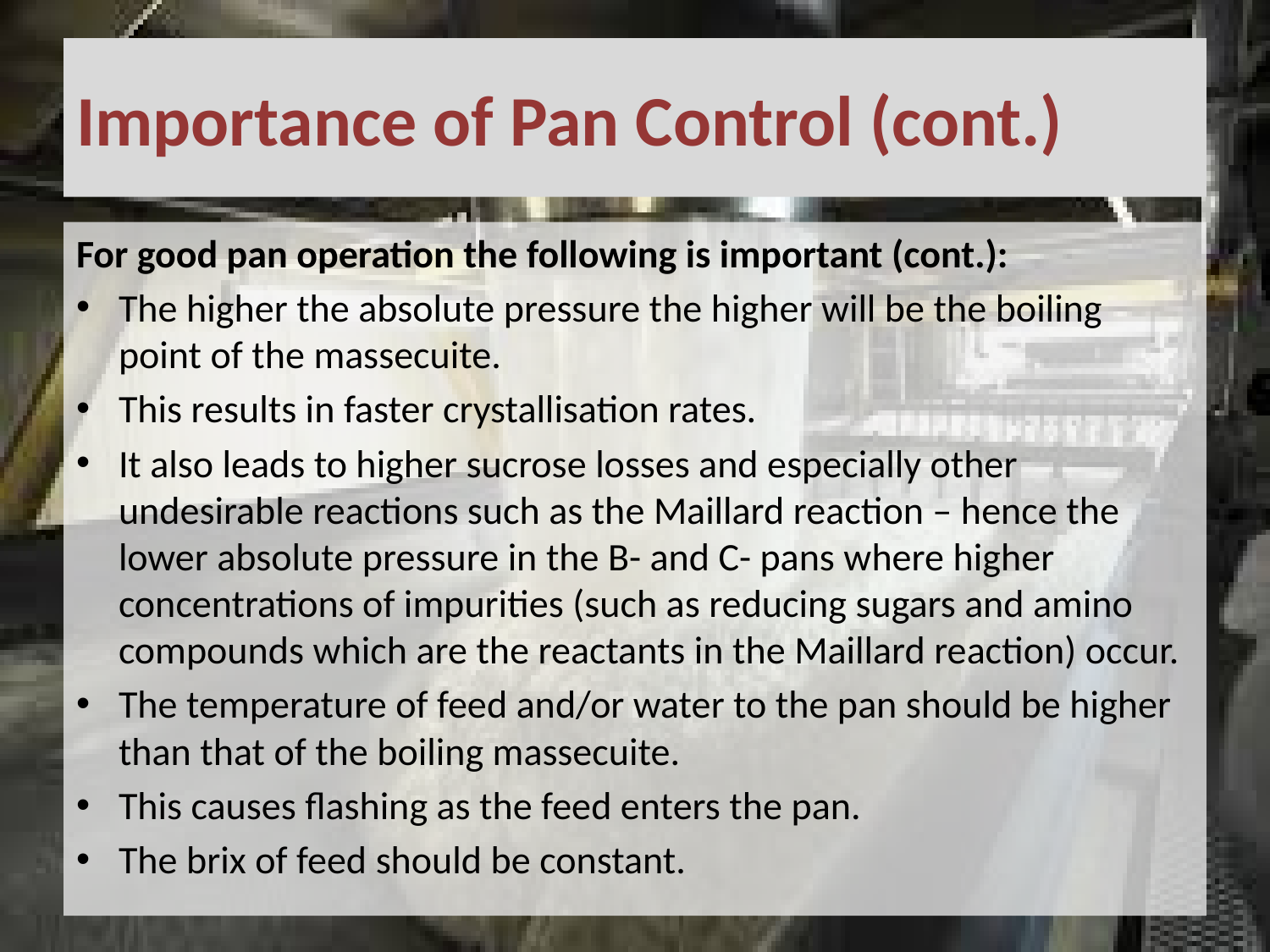

# Importance of Pan Control (cont.)
For good pan operation the following is important (cont.):
The higher the absolute pressure the higher will be the boiling point of the massecuite.
This results in faster crystallisation rates.
It also leads to higher sucrose losses and especially other undesirable reactions such as the Maillard reaction – hence the lower absolute pressure in the B- and C- pans where higher concentrations of impurities (such as reducing sugars and amino compounds which are the reactants in the Maillard reaction) occur.
The temperature of feed and/or water to the pan should be higher than that of the boiling massecuite.
This causes flashing as the feed enters the pan.
The brix of feed should be constant.